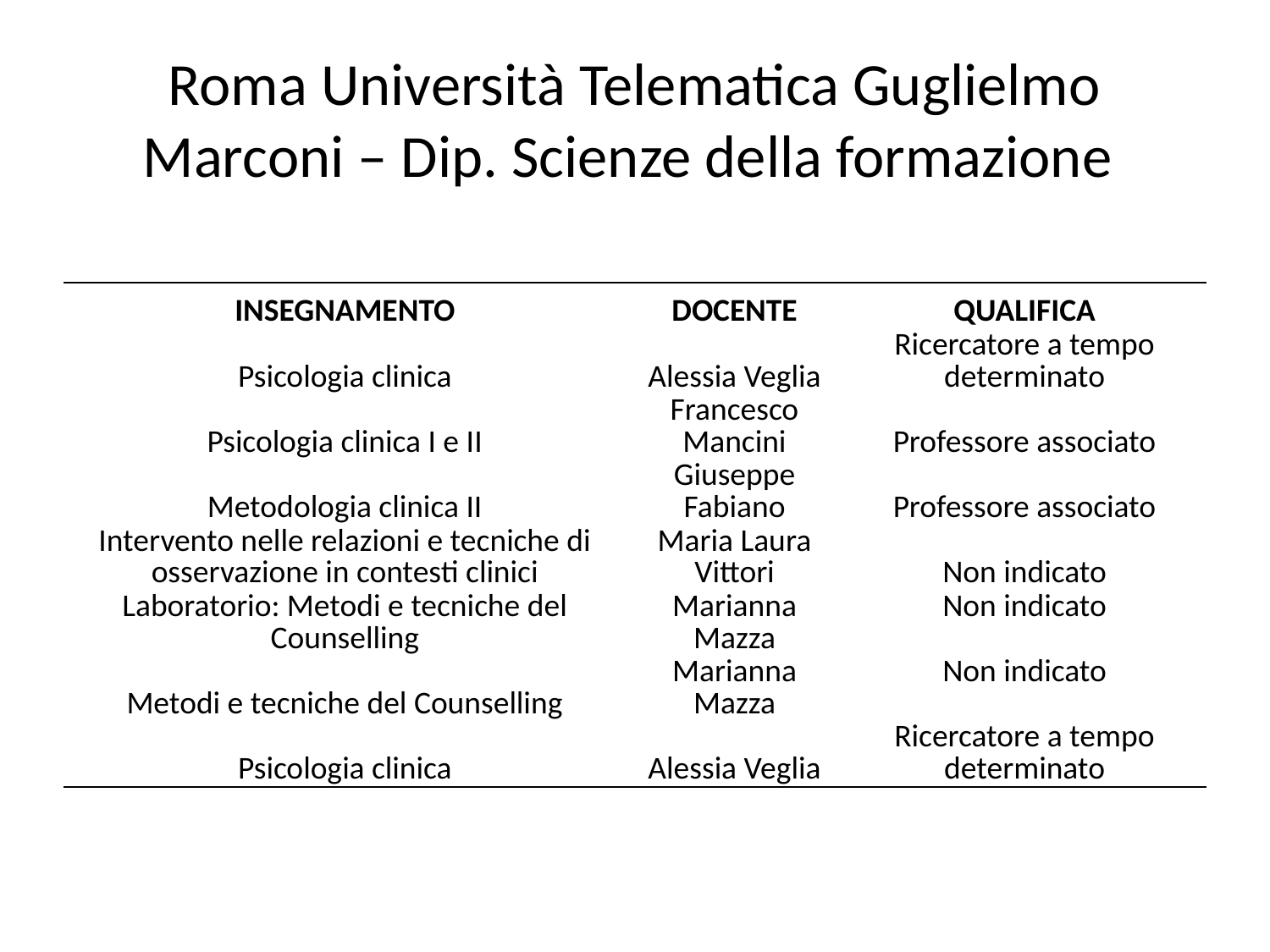

# Roma Università Telematica Guglielmo Marconi – Dip. Scienze della formazione
| INSEGNAMENTO | DOCENTE | QUALIFICA |
| --- | --- | --- |
| Psicologia clinica | Alessia Veglia | Ricercatore a tempo determinato |
| Psicologia clinica I e II | Francesco Mancini | Professore associato |
| Metodologia clinica II | Giuseppe Fabiano | Professore associato |
| Intervento nelle relazioni e tecniche di osservazione in contesti clinici | Maria Laura Vittori | Non indicato |
| Laboratorio: Metodi e tecniche del Counselling | Marianna Mazza | Non indicato |
| Metodi e tecniche del Counselling | Marianna Mazza | Non indicato |
| Psicologia clinica | Alessia Veglia | Ricercatore a tempo determinato |